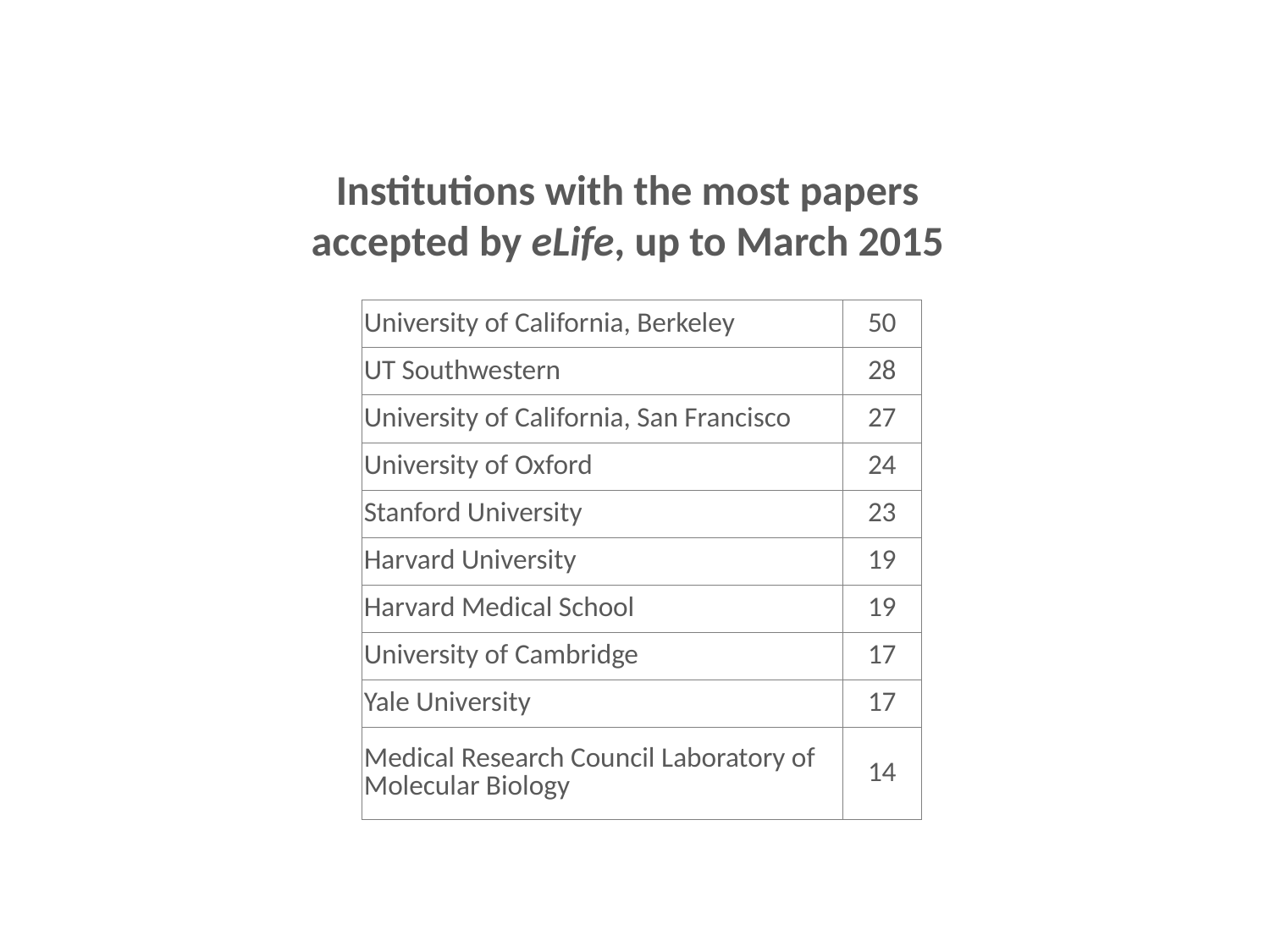

Institutions with the most papers accepted by eLife, up to March 2015
| University of California, Berkeley | 50 |
| --- | --- |
| UT Southwestern | 28 |
| University of California, San Francisco | 27 |
| University of Oxford | 24 |
| Stanford University | 23 |
| Harvard University | 19 |
| Harvard Medical School | 19 |
| University of Cambridge | 17 |
| Yale University | 17 |
| Medical Research Council Laboratory of Molecular Biology | 14 |